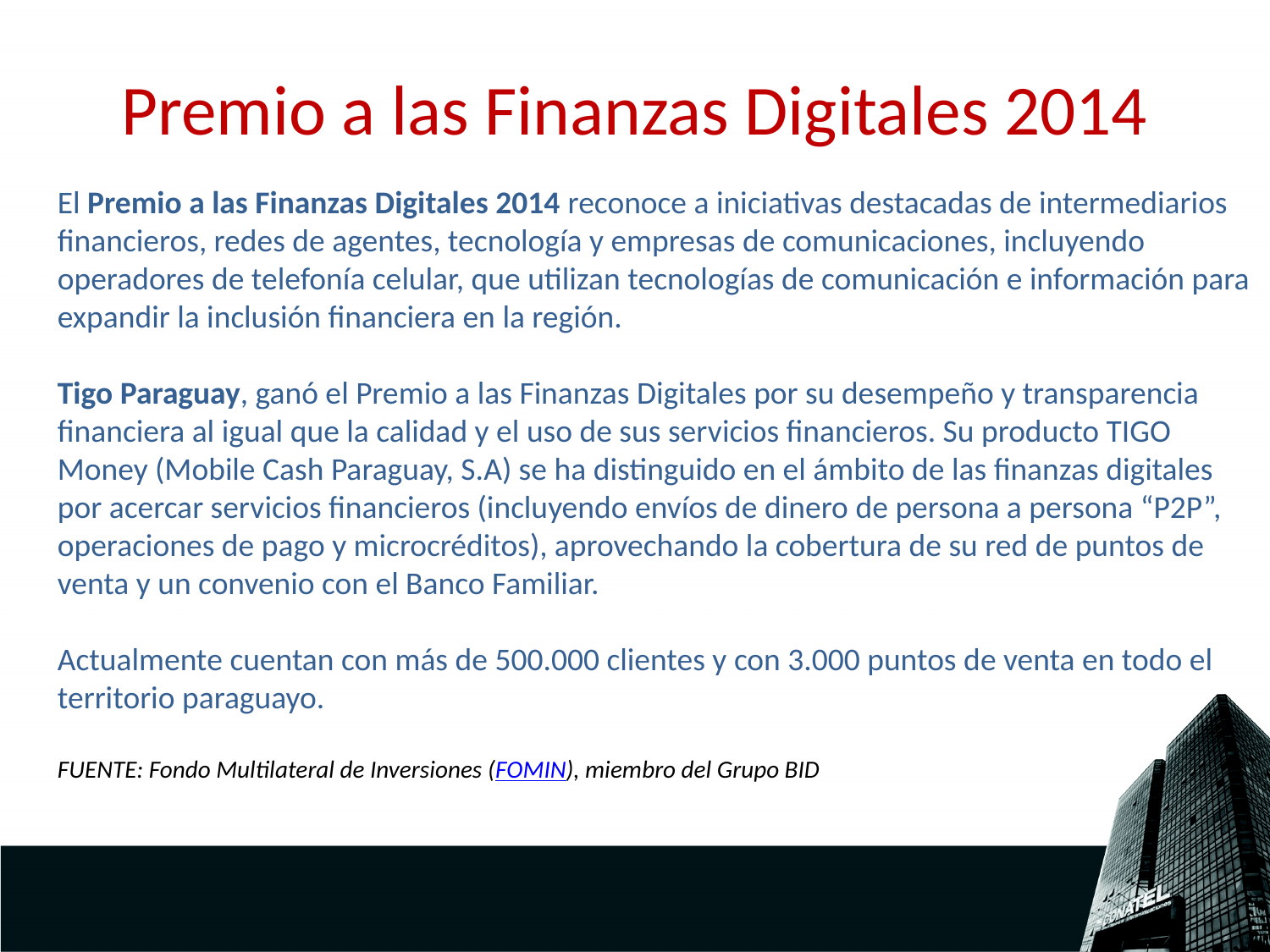

# Premio a las Finanzas Digitales 2014
El Premio a las Finanzas Digitales 2014 reconoce a iniciativas destacadas de intermediarios financieros, redes de agentes, tecnología y empresas de comunicaciones, incluyendo operadores de telefonía celular, que utilizan tecnologías de comunicación e información para expandir la inclusión financiera en la región.

Tigo Paraguay, ganó el Premio a las Finanzas Digitales por su desempeño y transparencia financiera al igual que la calidad y el uso de sus servicios financieros. Su producto TIGO Money (Mobile Cash Paraguay, S.A) se ha distinguido en el ámbito de las finanzas digitales por acercar servicios financieros (incluyendo envíos de dinero de persona a persona “P2P”, operaciones de pago y microcréditos), aprovechando la cobertura de su red de puntos de venta y un convenio con el Banco Familiar.

Actualmente cuentan con más de 500.000 clientes y con 3.000 puntos de venta en todo el territorio paraguayo.

FUENTE: Fondo Multilateral de Inversiones (FOMIN), miembro del Grupo BID